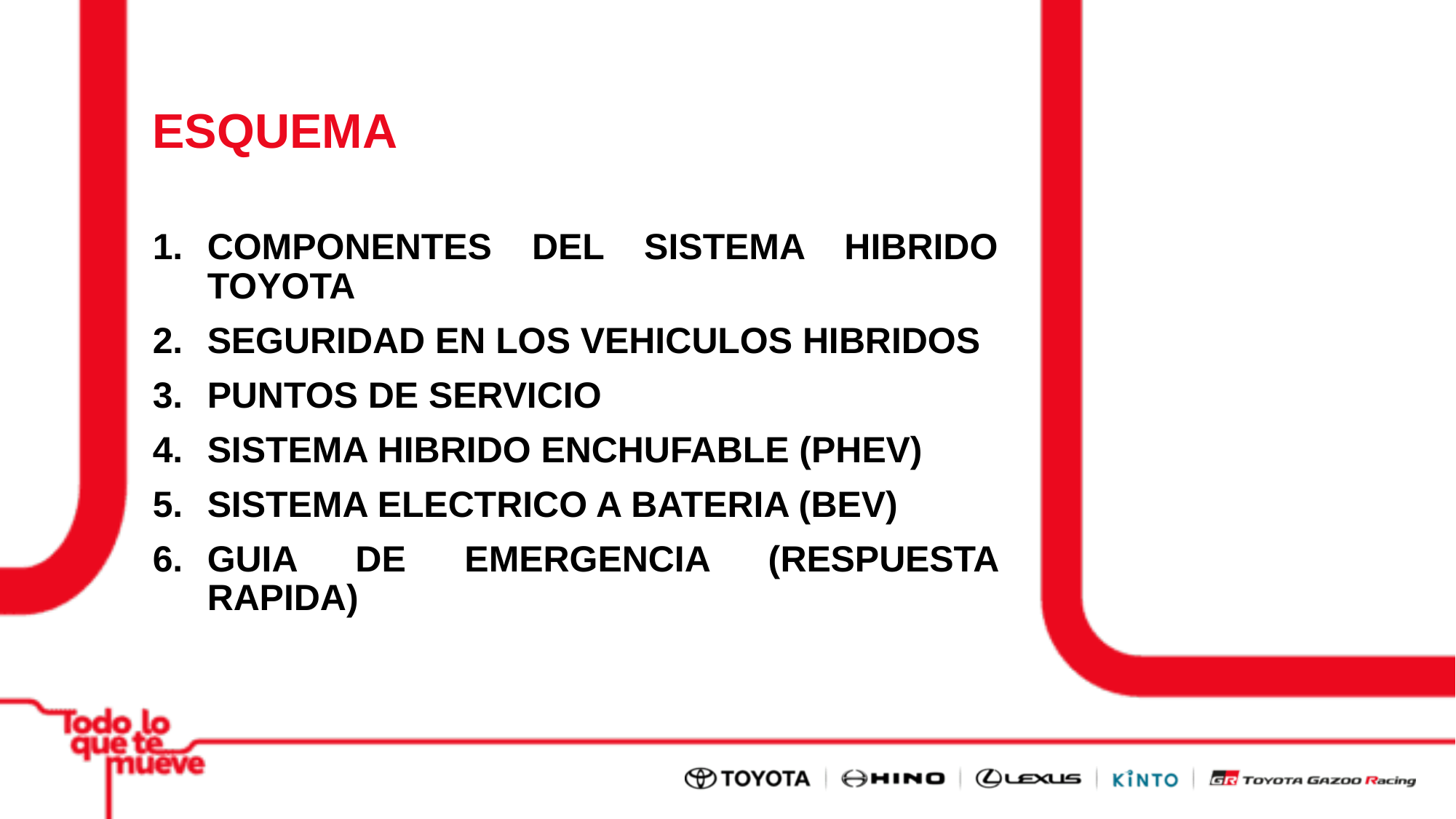

ESQUEMA

COMPONENTES DEL SISTEMA HIBRIDO TOYOTA
SEGURIDAD EN LOS VEHICULOS HIBRIDOS
PUNTOS DE SERVICIO
SISTEMA HIBRIDO ENCHUFABLE (PHEV)
SISTEMA ELECTRICO A BATERIA (BEV)
GUIA DE EMERGENCIA (RESPUESTA RAPIDA)